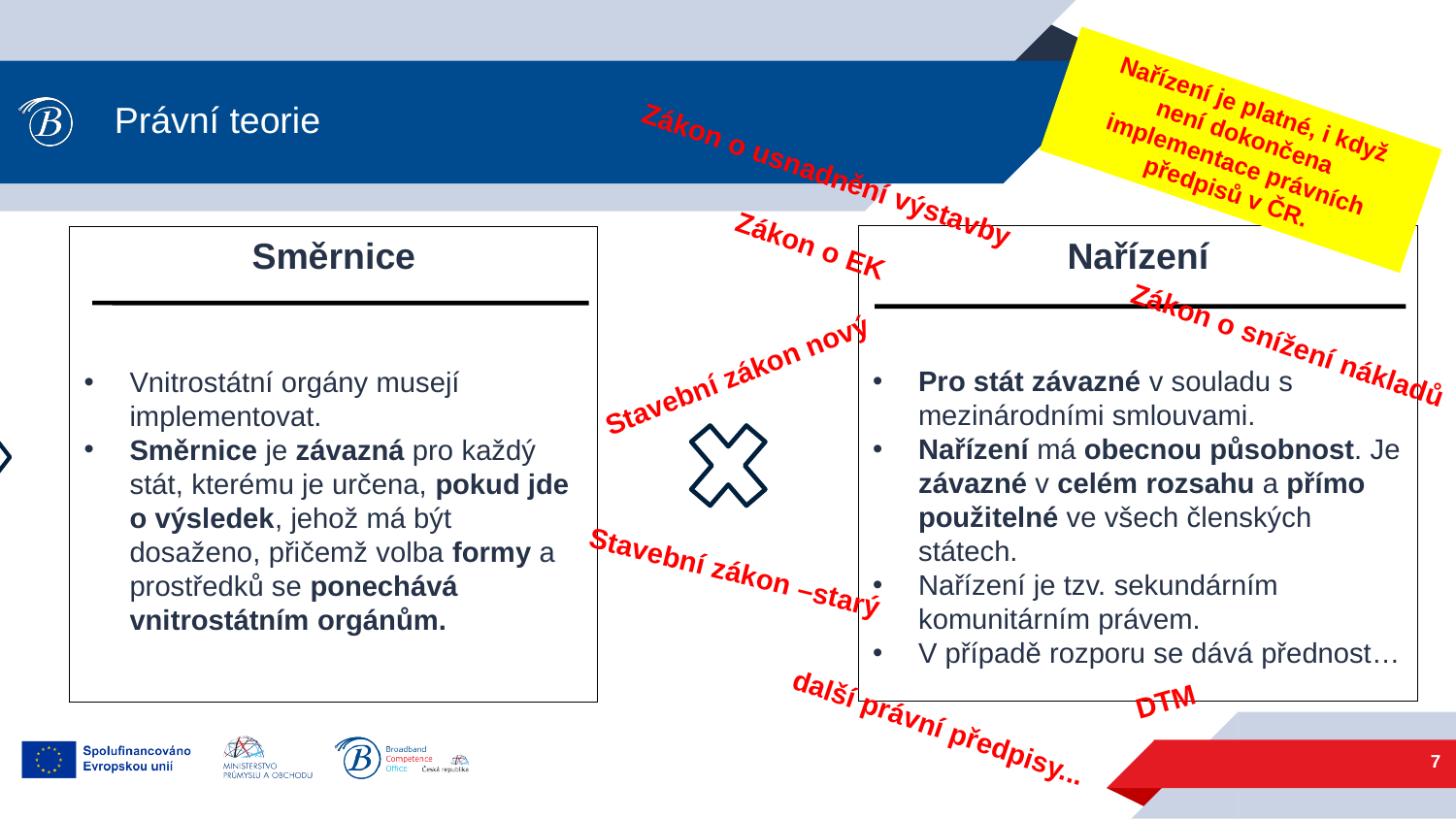

Právní teorie
Nařízení je platné, i když
není dokončena implementace právních předpisů v ČR.
Zákon o usnadnění výstavby
Zákon o EK
Nařízení

Pro stát závazné v souladu s mezinárodními smlouvami.
Nařízení má obecnou působnost. Je závazné v celém rozsahu a přímo použitelné ve všech členských státech.
Nařízení je tzv. sekundárním komunitárním právem.
V případě rozporu se dává přednost…

Směrnice

Vnitrostátní orgány musejí implementovat.
Směrnice je závazná pro každý stát, kterému je určena, pokud jde o výsledek, jehož má být dosaženo, přičemž volba formy a prostředků se ponechává vnitrostátním orgánům.

Zákon o snížení nákladů
Stavební zákon nový

Stavební zákon –starý
DTM
další právní předpisy...
7